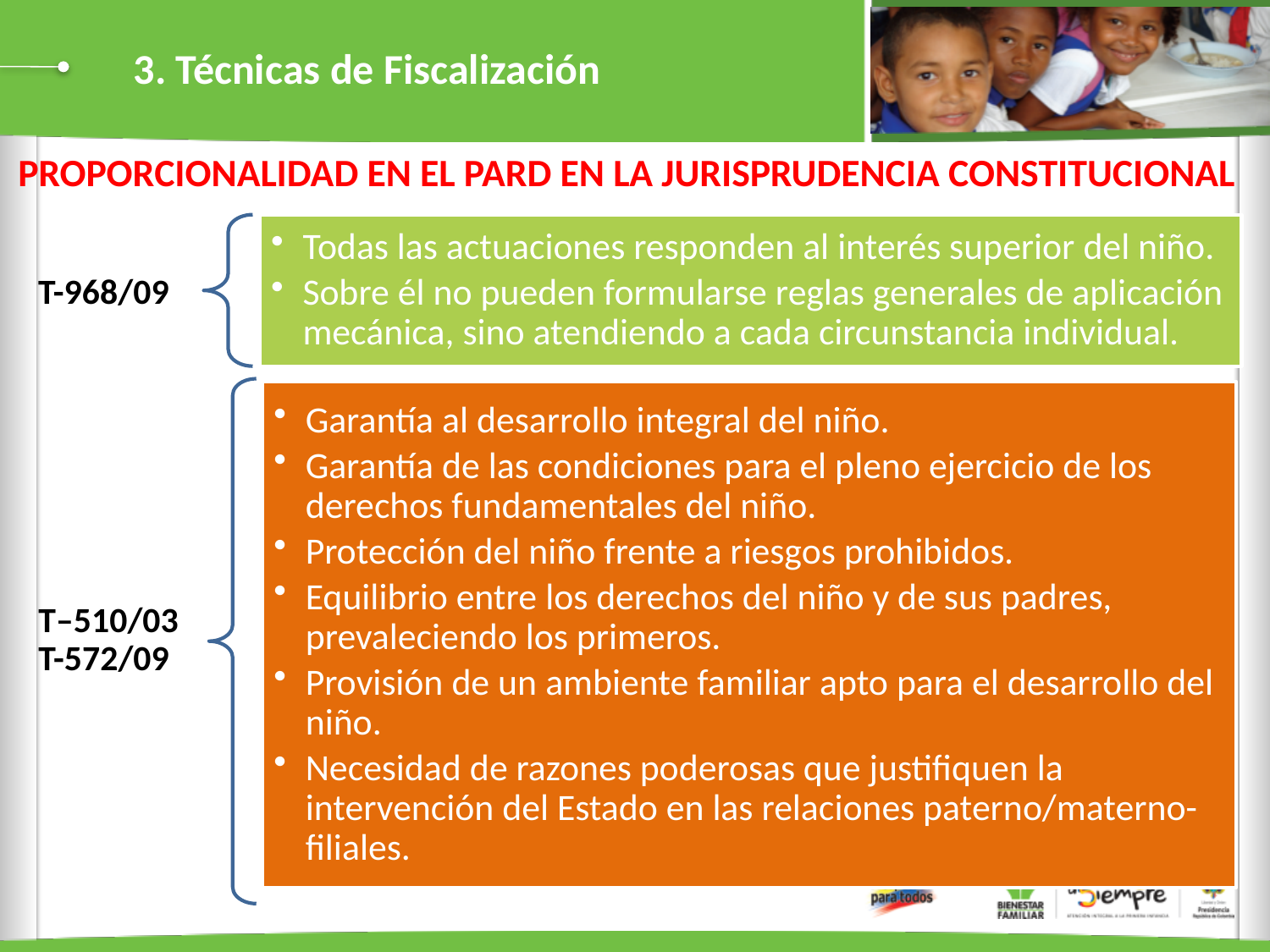

3. Técnicas de Fiscalización
PROPORCIONALIDAD EN EL PARD EN LA JURISPRUDENCIA CONSTITUCIONAL
T-968/09
Todas las actuaciones responden al interés superior del niño.
Sobre él no pueden formularse reglas generales de aplicación mecánica, sino atendiendo a cada circunstancia individual.
T–510/03 T-572/09
Garantía al desarrollo integral del niño.
Garantía de las condiciones para el pleno ejercicio de los derechos fundamentales del niño.
Protección del niño frente a riesgos prohibidos.
Equilibrio entre los derechos del niño y de sus padres, prevaleciendo los primeros.
Provisión de un ambiente familiar apto para el desarrollo del niño.
Necesidad de razones poderosas que justifiquen la intervención del Estado en las relaciones paterno/materno-filiales.